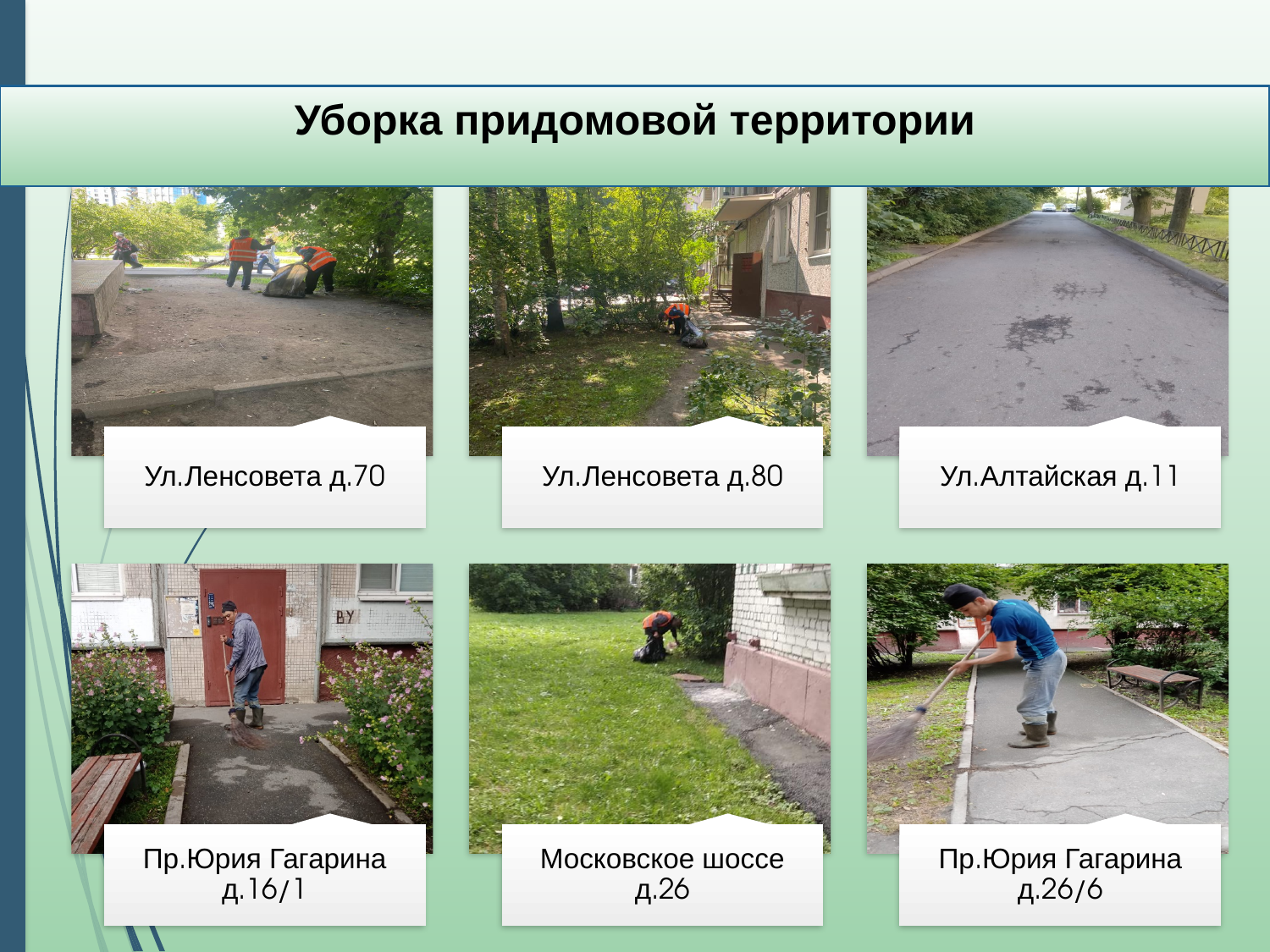

Уборка придомовой территории
Ул.Ленсовета д.70
Ул.Ленсовета д.80
Ул.Алтайская д.11
Пр.Юрия Гагарина д.16/1
Московское шоссе д.26
Пр.Юрия Гагарина д.26/6